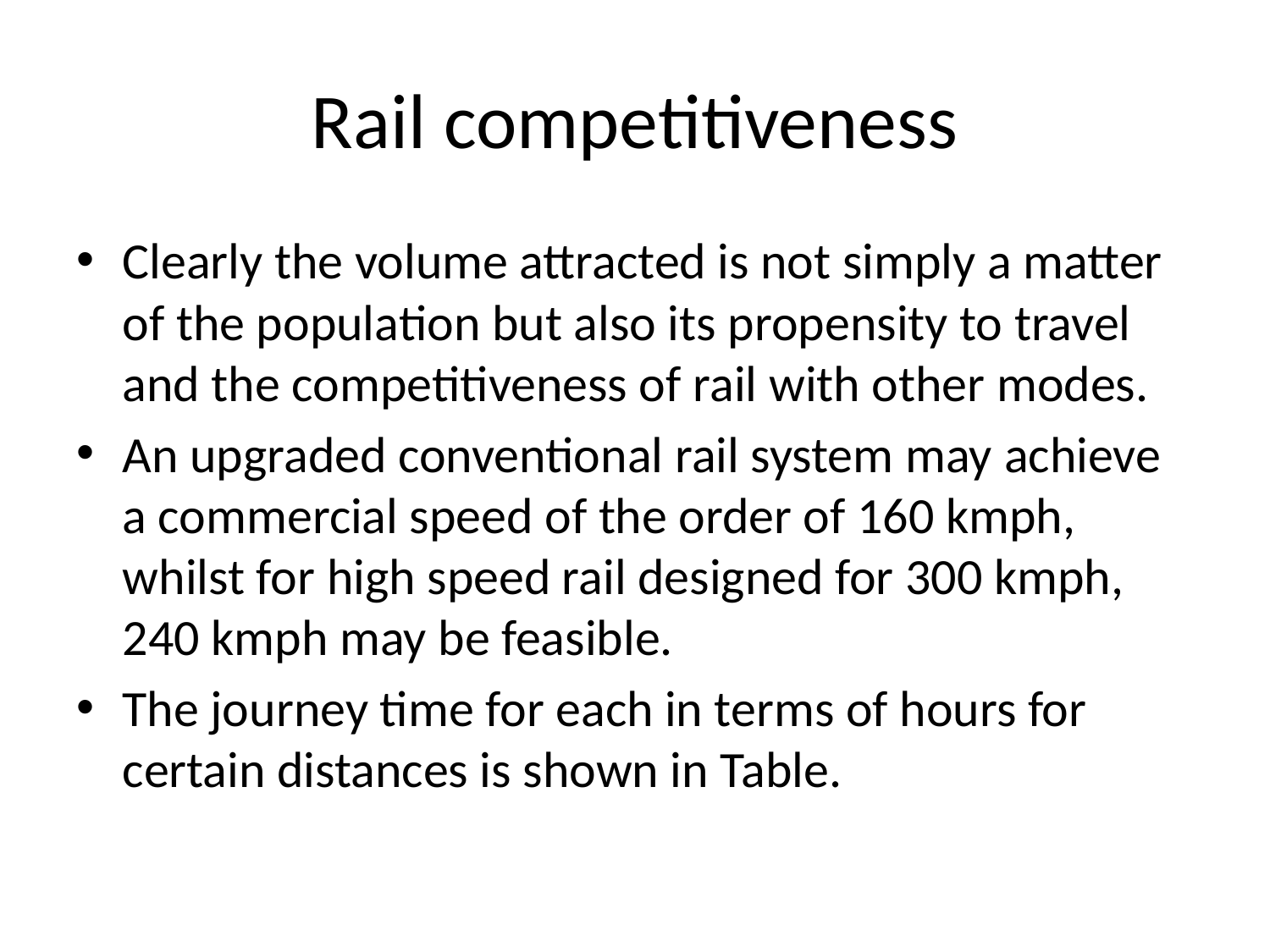

# Rail competitiveness
Clearly the volume attracted is not simply a matter of the population but also its propensity to travel and the competitiveness of rail with other modes.
An upgraded conventional rail system may achieve a commercial speed of the order of 160 kmph, whilst for high speed rail designed for 300 kmph, 240 kmph may be feasible.
The journey time for each in terms of hours for certain distances is shown in Table.